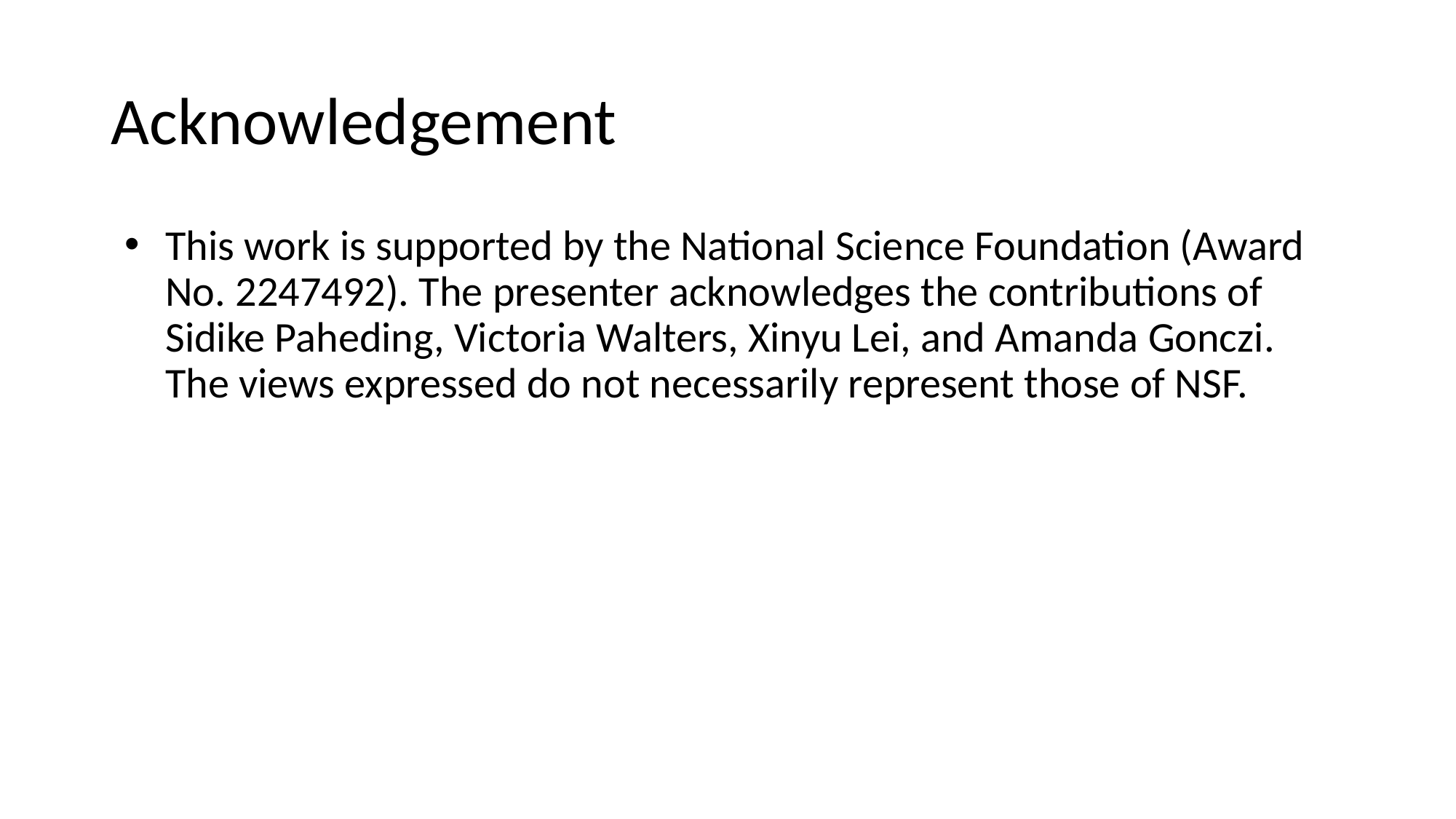

# Acknowledgement
This work is supported by the National Science Foundation (Award No. 2247492). The presenter acknowledges the contributions of Sidike Paheding, Victoria Walters, Xinyu Lei, and Amanda Gonczi. The views expressed do not necessarily represent those of NSF.